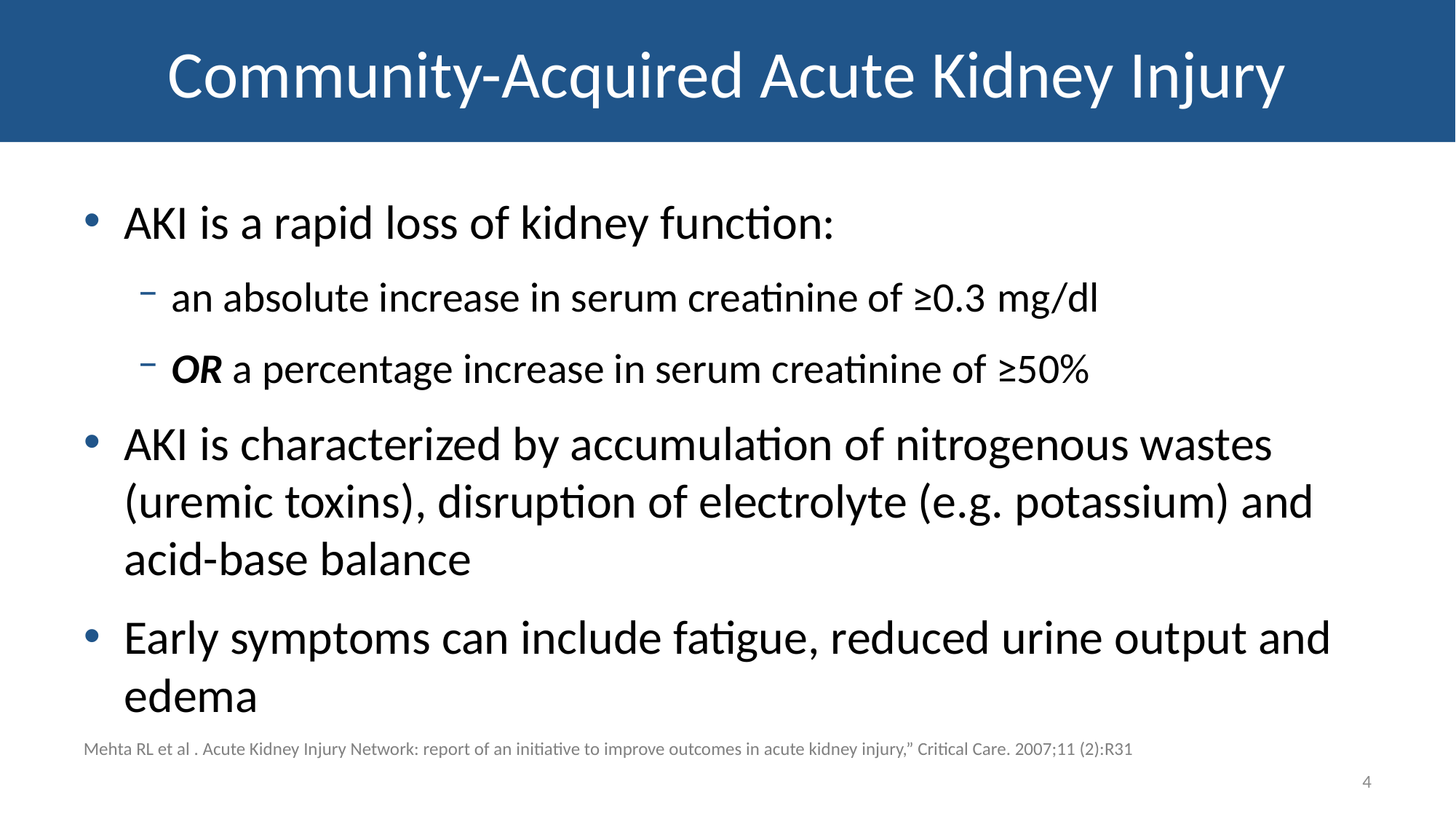

# Community-Acquired Acute Kidney Injury
AKI is a rapid loss of kidney function:
an absolute increase in serum creatinine of ≥0.3 mg/dl
OR a percentage increase in serum creatinine of ≥50%
AKI is characterized by accumulation of nitrogenous wastes (uremic toxins), disruption of electrolyte (e.g. potassium) and acid-base balance
Early symptoms can include fatigue, reduced urine output and edema
Mehta RL et al . Acute Kidney Injury Network: report of an initiative to improve outcomes in acute kidney injury,” Critical Care. 2007;11 (2):R31
4